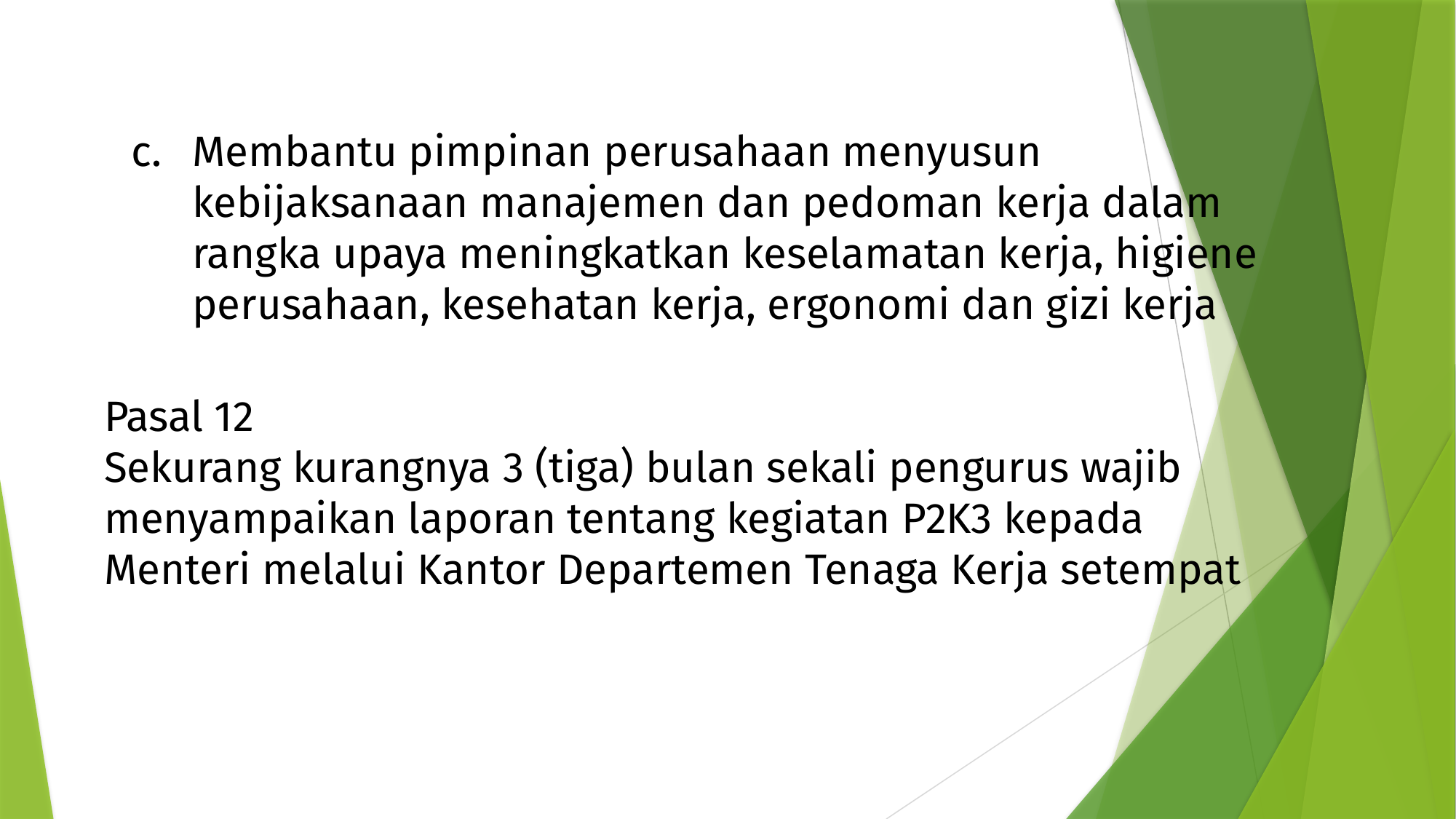

Membantu pimpinan perusahaan menyusun kebijaksanaan manajemen dan pedoman kerja dalam rangka upaya meningkatkan keselamatan kerja, higiene perusahaan, kesehatan kerja, ergonomi dan gizi kerja
Pasal 12
Sekurang kurangnya 3 (tiga) bulan sekali pengurus wajib menyampaikan laporan tentang kegiatan P2K3 kepada Menteri melalui Kantor Departemen Tenaga Kerja setempat